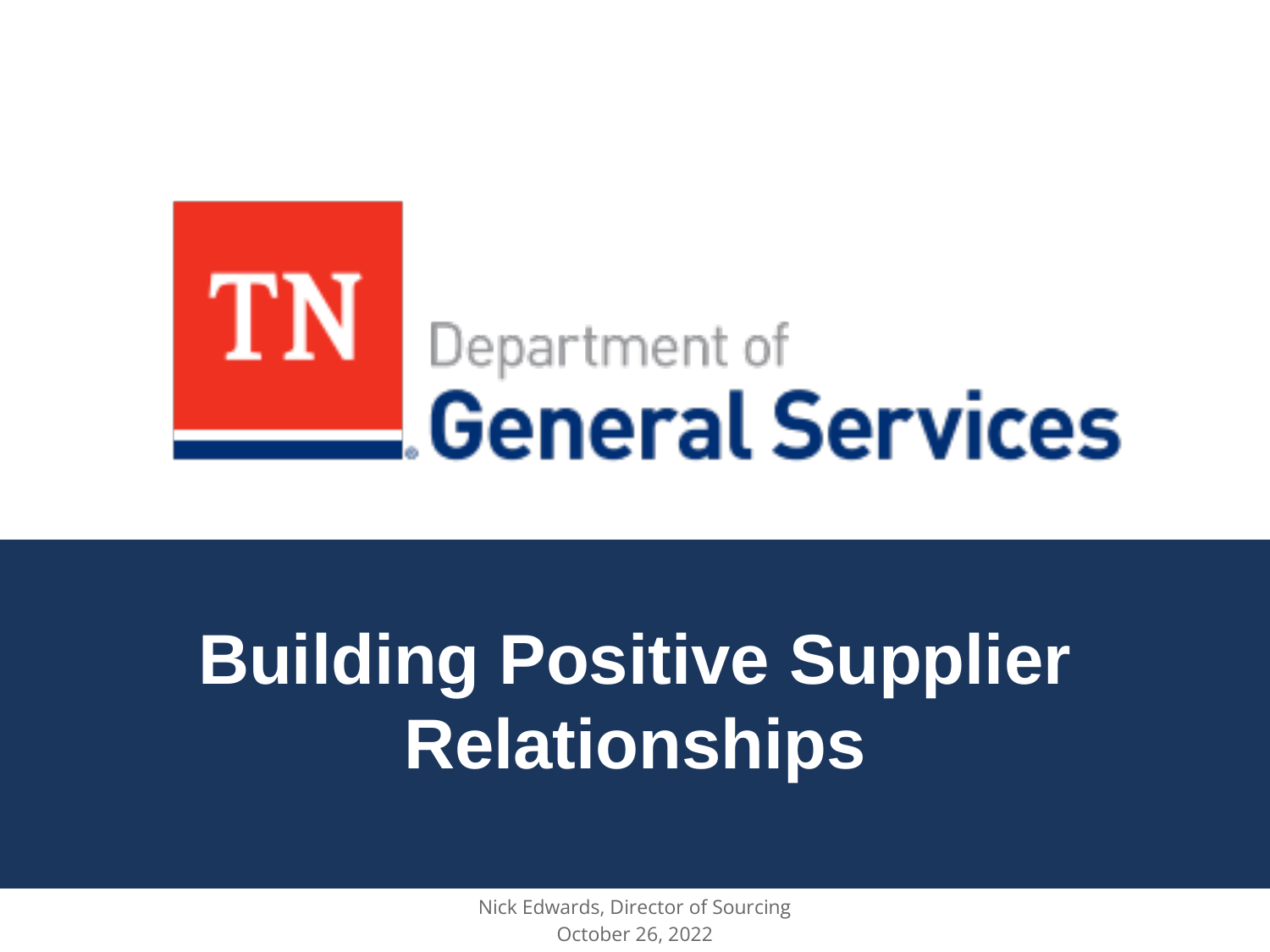

# Building Positive Supplier Relationships
Nick Edwards, Director of Sourcing
October 26, 2022